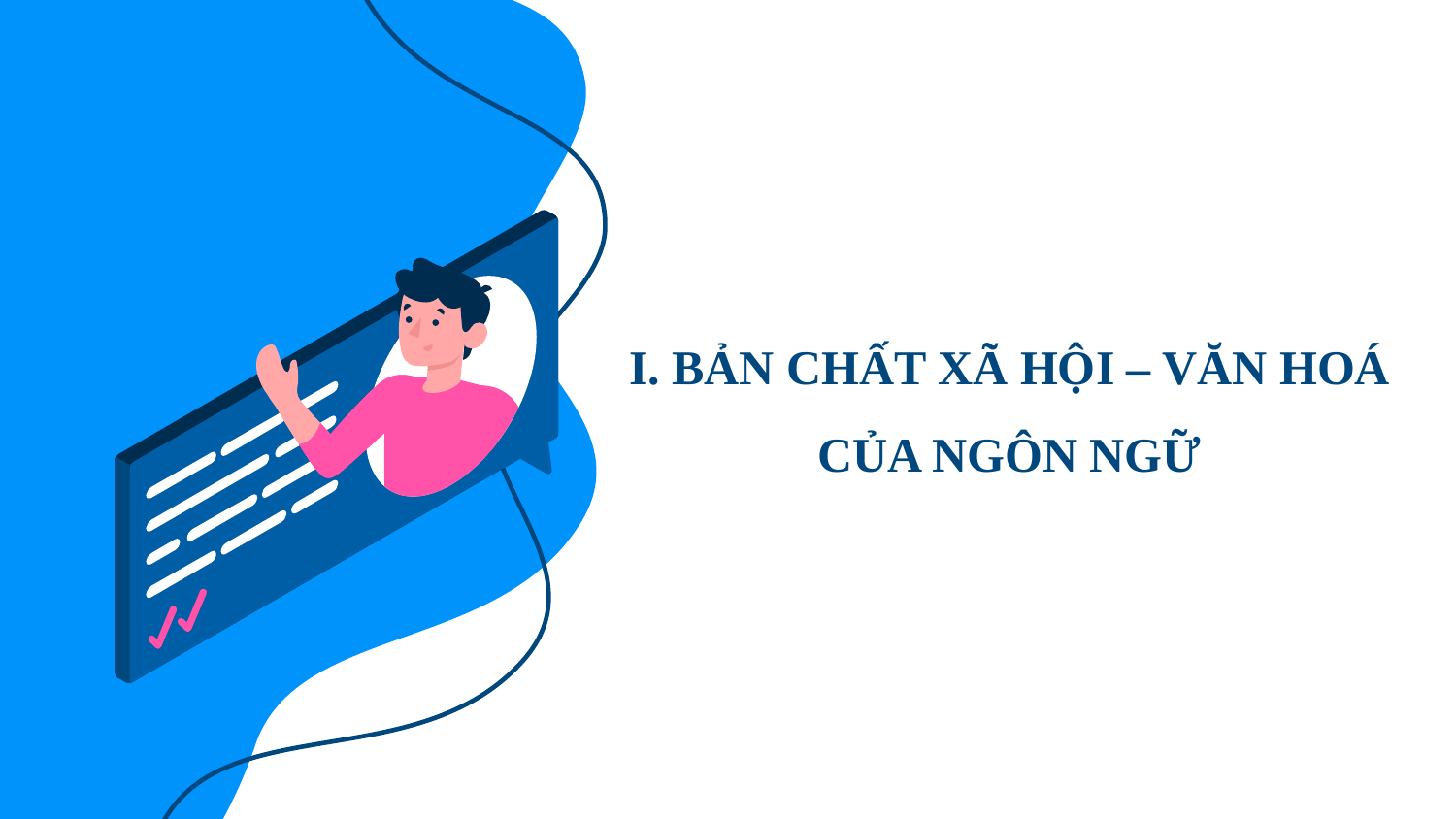

# I. BẢN CHẤT XÃ HỘI – VĂN HOÁ CỦA NGÔN NGỮ